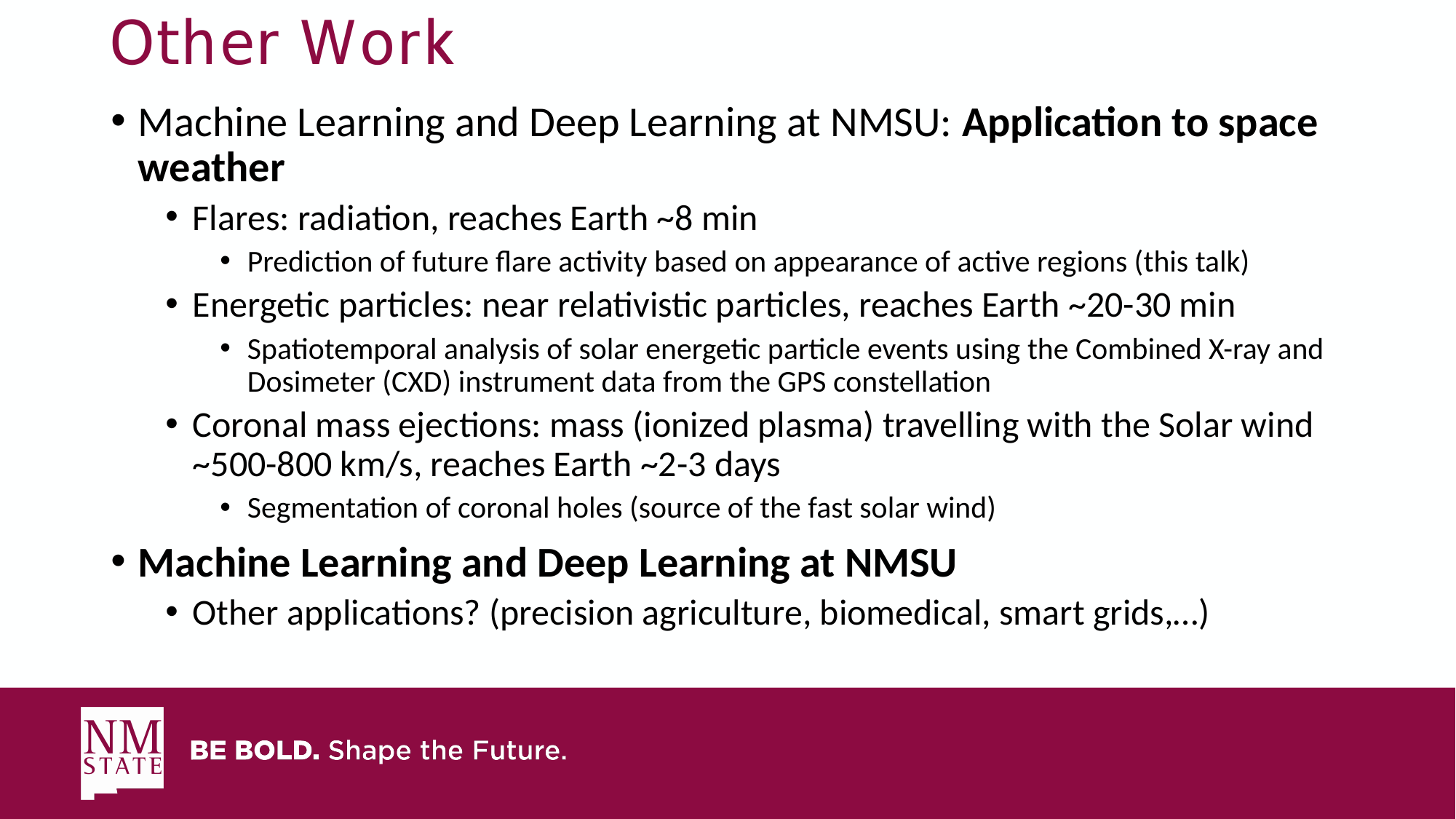

# Other Work
Machine Learning and Deep Learning at NMSU: Application to space weather
Flares: radiation, reaches Earth ~8 min
Prediction of future flare activity based on appearance of active regions (this talk)
Energetic particles: near relativistic particles, reaches Earth ~20-30 min
Spatiotemporal analysis of solar energetic particle events using the Combined X-ray and Dosimeter (CXD) instrument data from the GPS constellation
Coronal mass ejections: mass (ionized plasma) travelling with the Solar wind ~500-800 km/s, reaches Earth ~2-3 days
Segmentation of coronal holes (source of the fast solar wind)
Machine Learning and Deep Learning at NMSU
Other applications? (precision agriculture, biomedical, smart grids,…)